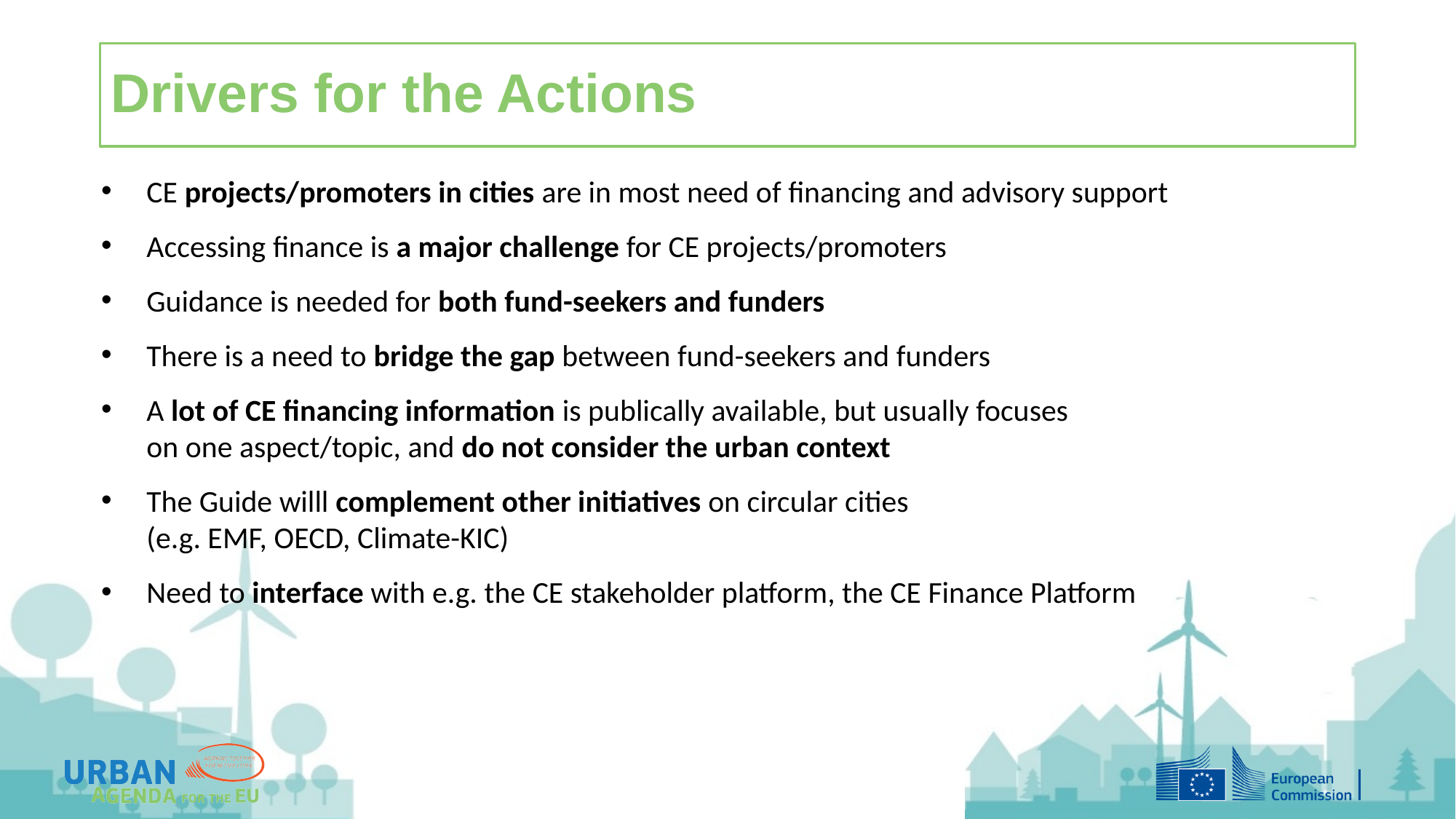

# Drivers for the Actions
CE projects/promoters in cities are in most need of financing and advisory support
Accessing finance is a major challenge for CE projects/promoters
Guidance is needed for both fund-seekers and funders
There is a need to bridge the gap between fund-seekers and funders
A lot of CE financing information is publically available, but usually focuses
on one aspect/topic, and do not consider the urban context
The Guide willl complement other initiatives on circular cities
(e.g. EMF, OECD, Climate-KIC)
Need to interface with e.g. the CE stakeholder platform, the CE Finance Platform